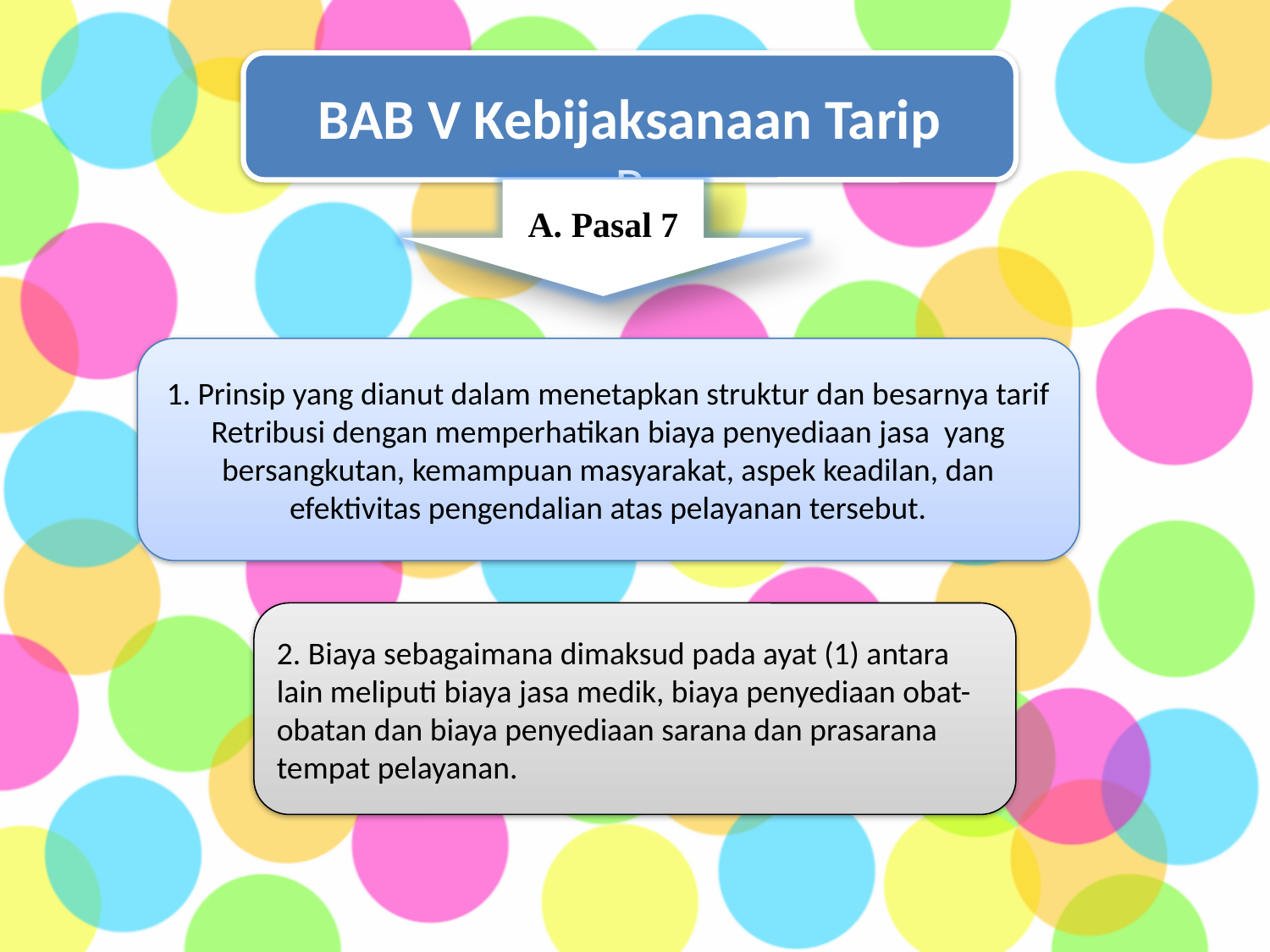

BAB V Kebijaksanaan Tarip
P

A. Pasal 7

1. Prinsip yang dianut dalam menetapkan struktur dan besarnya tarif Retribusi dengan memperhatikan biaya penyediaan jasa  yang bersangkutan, kemampuan masyarakat, aspek keadilan, dan efektivitas pengendalian atas pelayanan tersebut.

2. Biaya sebagaimana dimaksud pada ayat (1) antara lain meliputi biaya jasa medik, biaya penyediaan obat-obatan dan biaya penyediaan sarana dan prasarana tempat pelayanan.